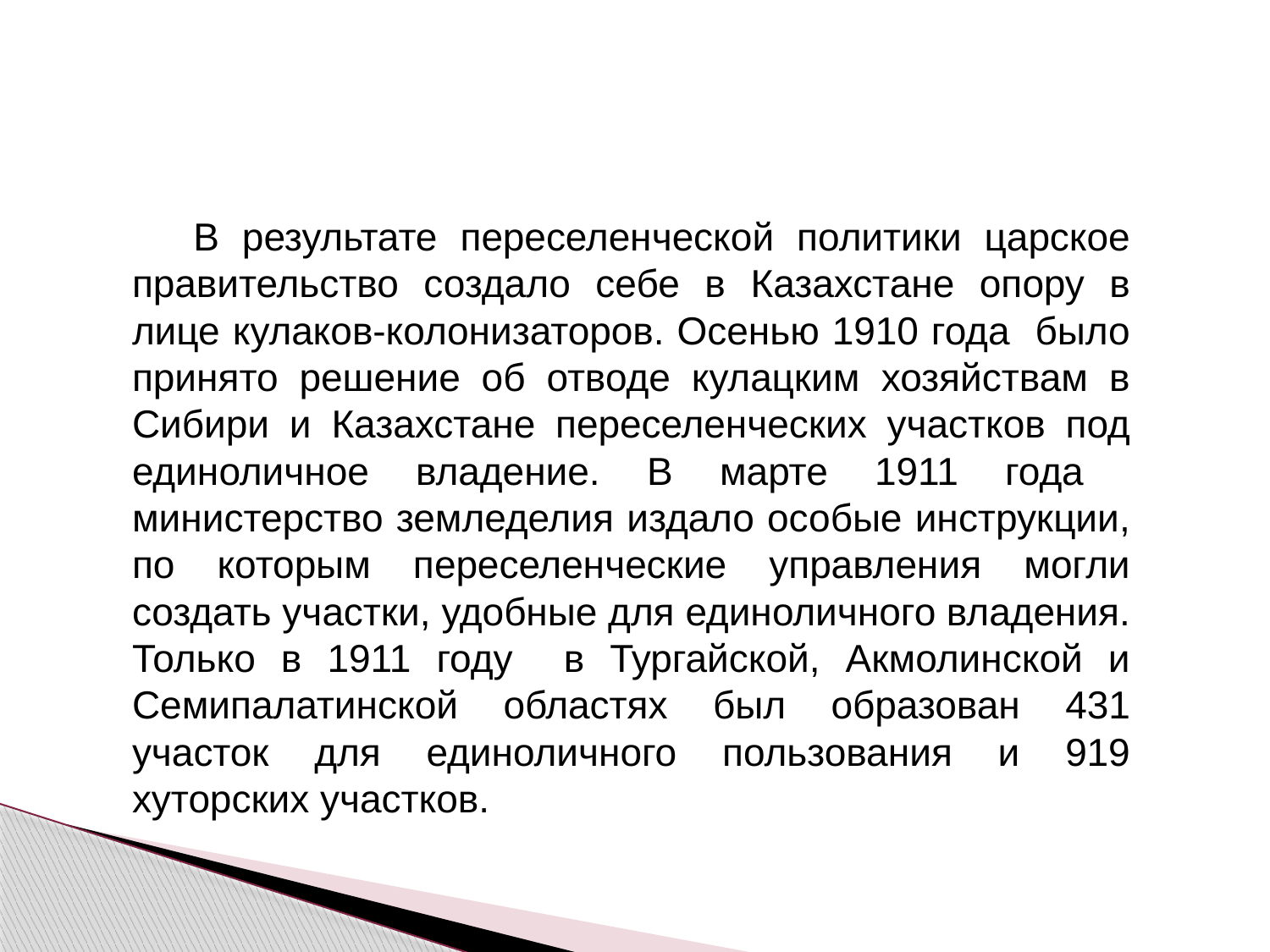

В результате переселенческой политики царское правительство создало себе в Казахстане опору в лице кулаков-колонизаторов. Осенью 1910 года  было принято решение об отводе кулацким хозяйствам в Сибири и Казахстане переселенческих участков под единоличное владение. В марте 1911 года  министерство земледелия издало особые инструкции, по которым переселенческие управления могли создать участки, удобные для единоличного владения. Только в 1911 году  в Тургайской, Акмолинской и Семипалатинской областях был образован 431 участок для единоличного пользования и 919 хуторских участков.